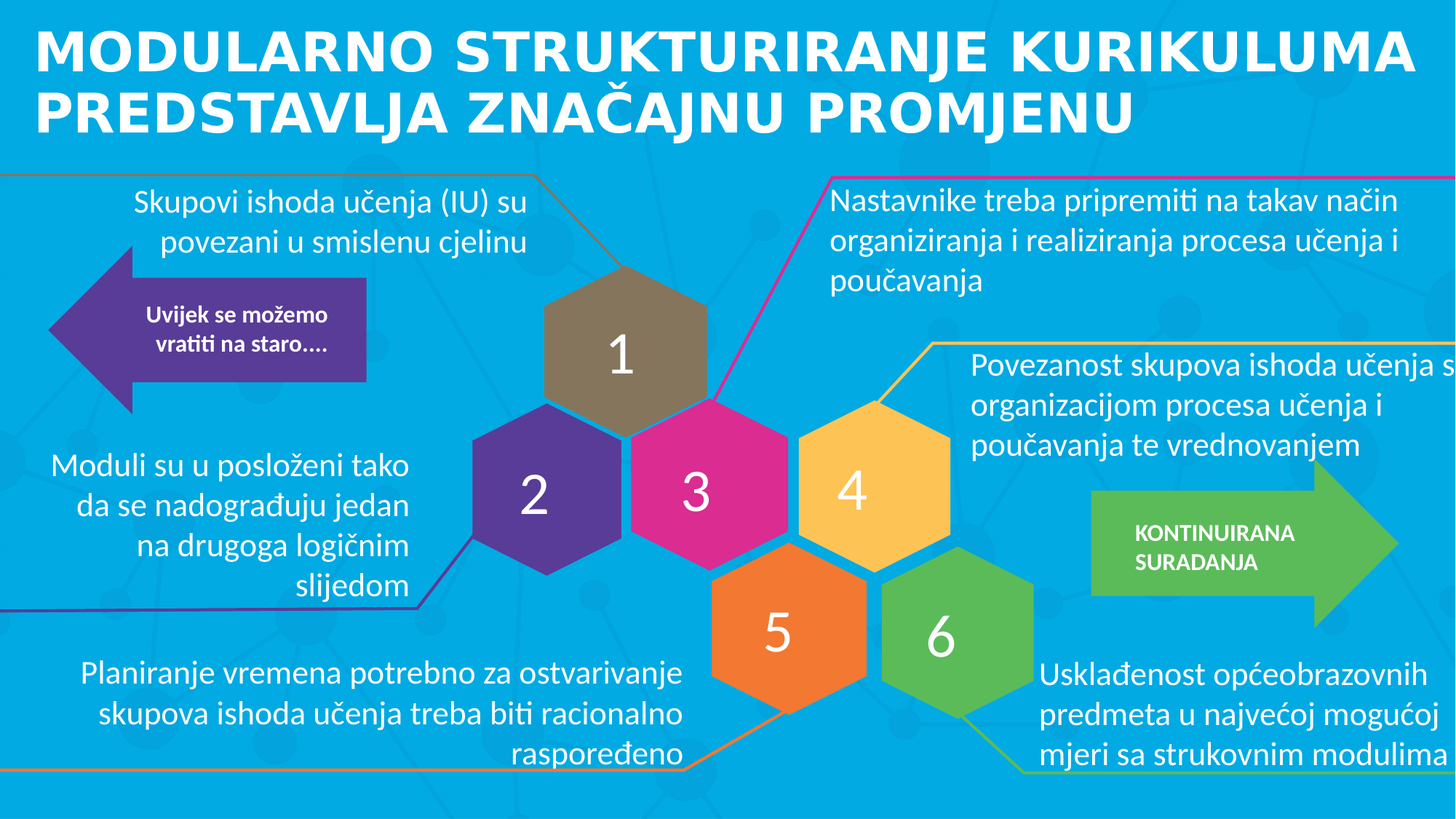

# MODULARNO STRUKTURIRANJE KURIKULUMA PREDSTAVLJA ZNAČAJNU PROMJENU
Nastavnike treba pripremiti na takav način organiziranja i realiziranja procesa učenja i poučavanja
Skupovi ishoda učenja (IU) su povezani u smislenu cjelinu

Uvijek se možemo vratiti na staro....
1
Povezanost skupova ishoda učenja s organizacijom procesa učenja i poučavanja te vrednovanjem

Moduli su u posloženi tako da se nadograđuju jedan na drugoga logičnim slijedom

KONTINUIRANA SURADANJA

Planiranje vremena potrebno za ostvarivanje skupova ishoda učenja treba biti racionalno raspoređeno
Usklađenost općeobrazovnih predmeta u najvećoj mogućoj mjeri sa strukovnim modulima

4
3
2
5
6